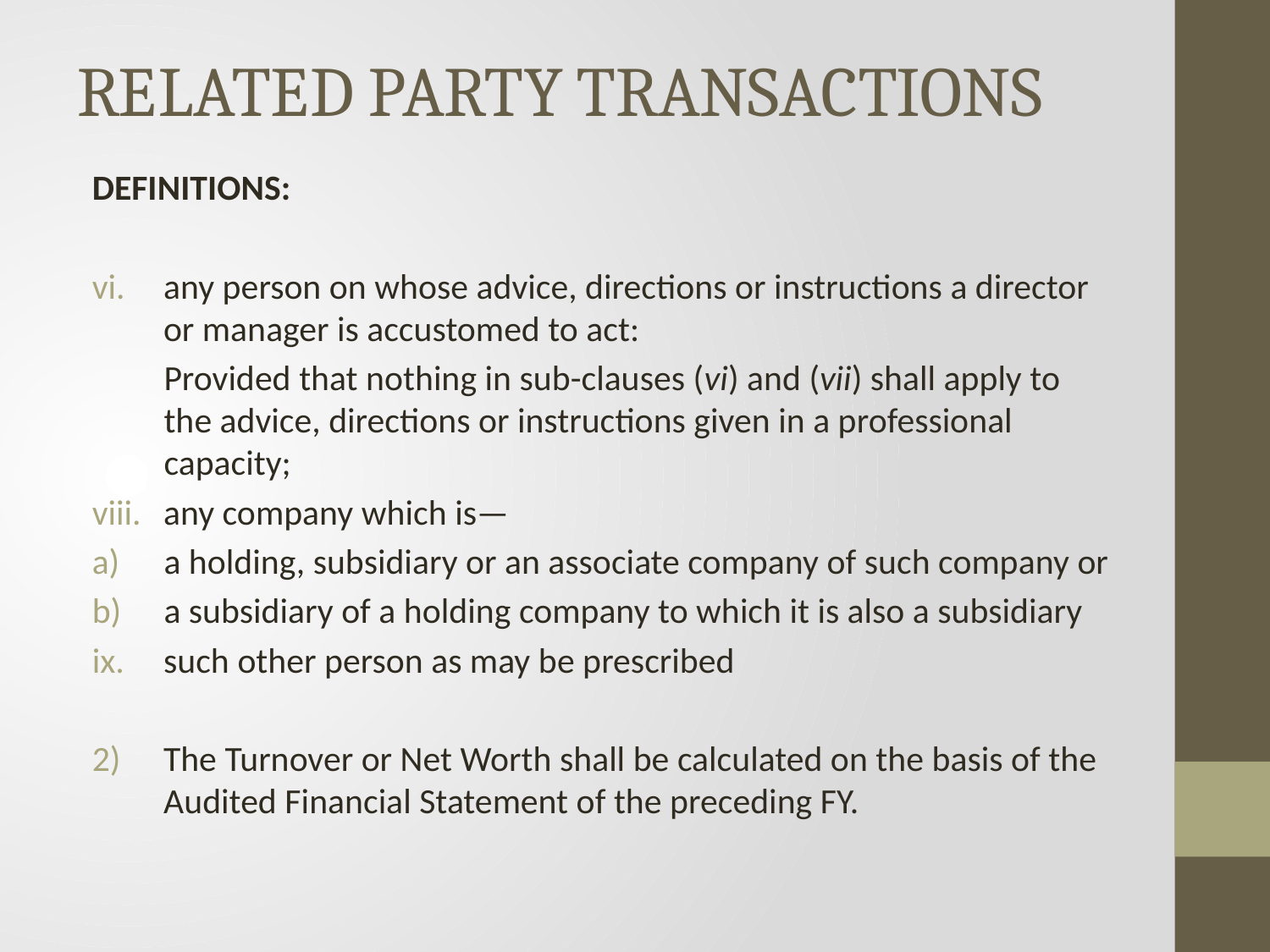

# RELATED PARTY TRANSACTIONS
DEFINITIONS:

any person on whose advice, directions or instructions a director or manager is accustomed to act:
Provided that nothing in sub-clauses (vi) and (vii) shall apply to the advice, directions or instructions given in a professional capacity;
any company which is—
a holding, subsidiary or an associate company of such company or
a subsidiary of a holding company to which it is also a subsidiary
such other person as may be prescribed

The Turnover or Net Worth shall be calculated on the basis of the Audited Financial Statement of the preceding FY.